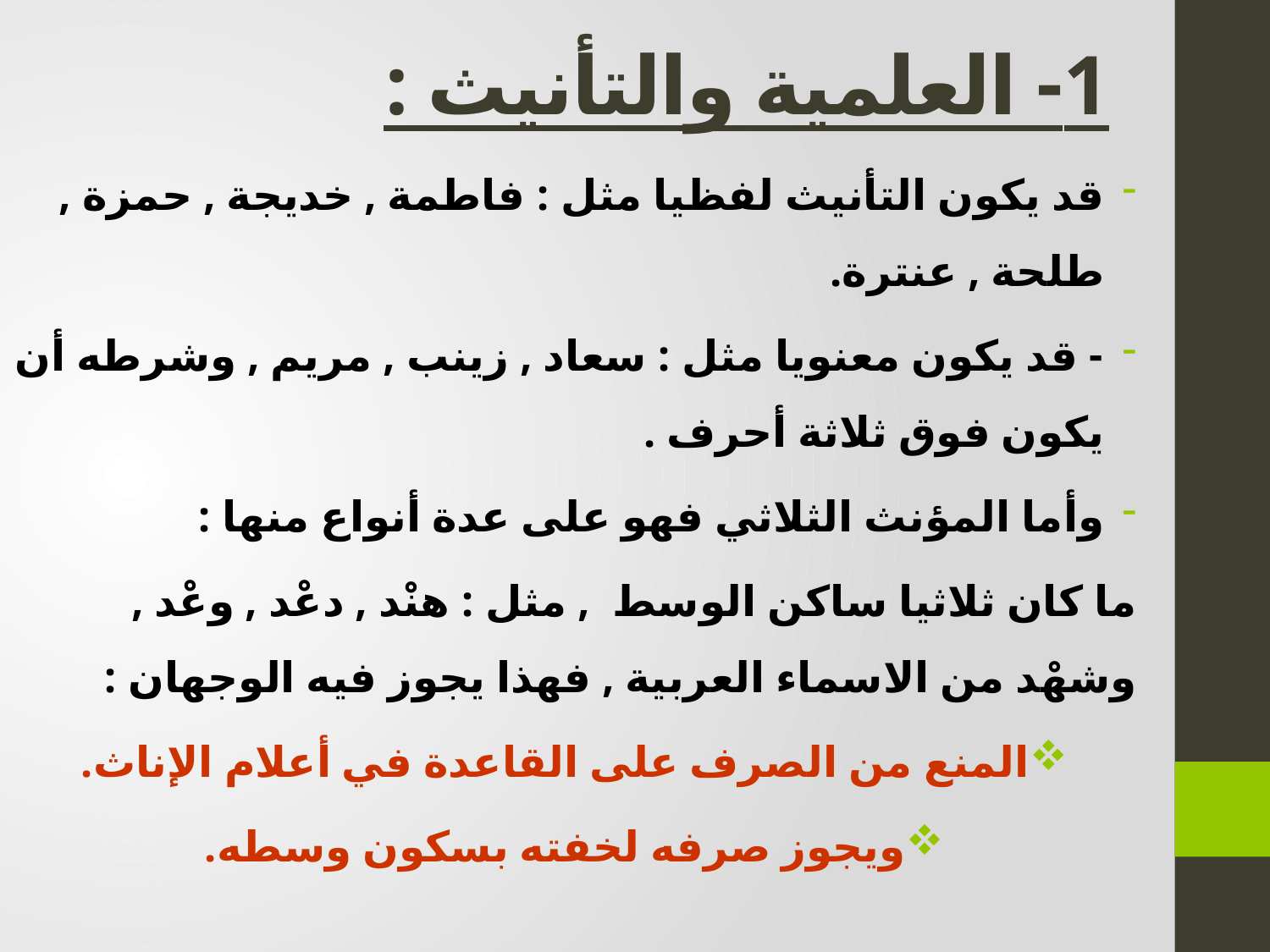

# 1- العلمية والتأنيث :
قد يكون التأنيث لفظيا مثل : فاطمة , خديجة , حمزة , طلحة , عنترة.
- قد يكون معنويا مثل : سعاد , زينب , مريم , وشرطه أن يكون فوق ثلاثة أحرف .
وأما المؤنث الثلاثي فهو على عدة أنواع منها :
ما كان ثلاثيا ساكن الوسط  , مثل : هنْد , دعْد , وعْد , وشهْد من الاسماء العربية , فهذا يجوز فيه الوجهان :
المنع من الصرف على القاعدة في أعلام الإناث.
ويجوز صرفه لخفته بسكون وسطه.